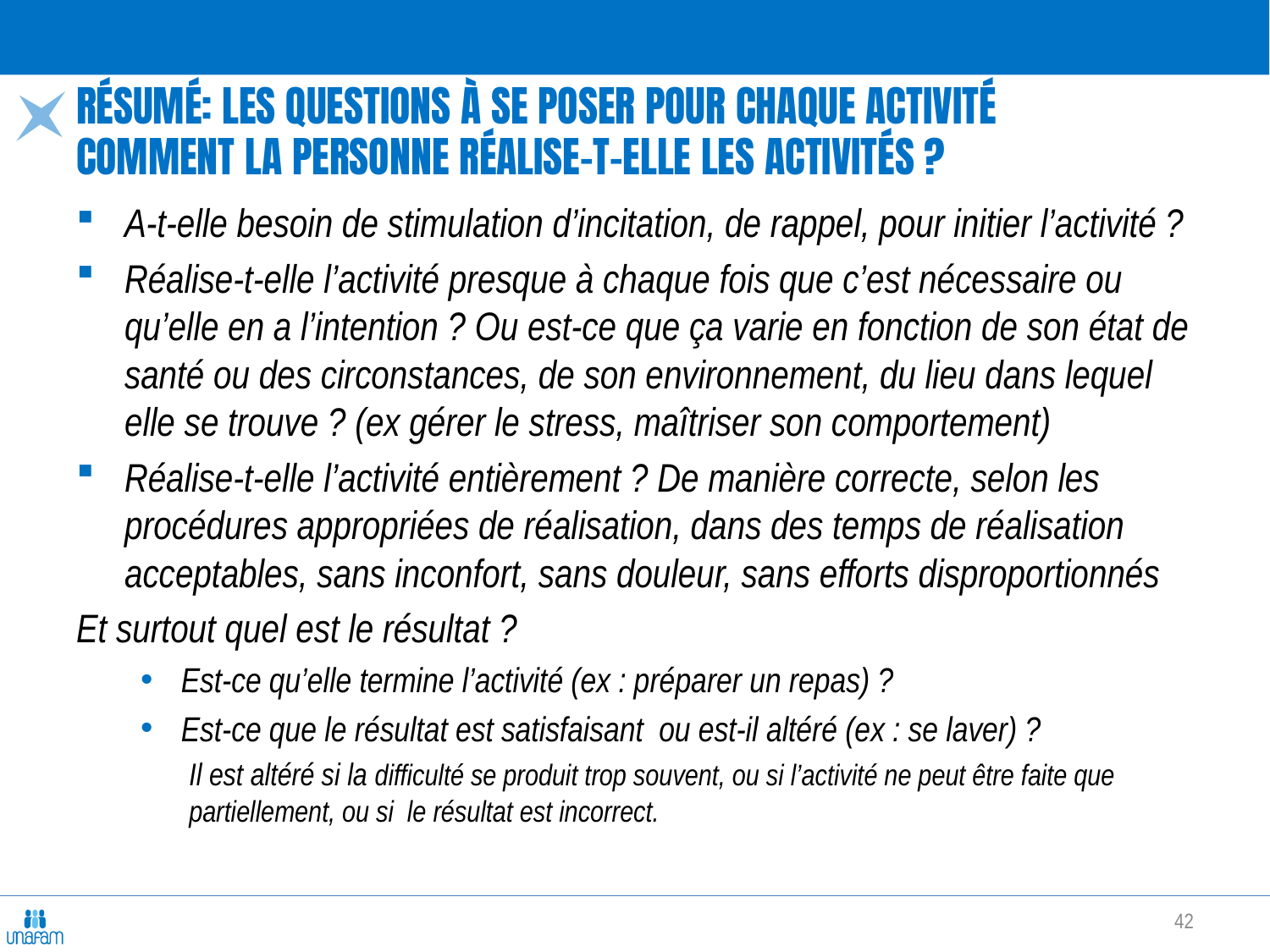

# Résumé: les questions à se poser pour chaque activité comment la personne réalise-t-elle les activités ?
A-t-elle besoin de stimulation d’incitation, de rappel, pour initier l’activité ?
Réalise-t-elle l’activité presque à chaque fois que c’est nécessaire ou qu’elle en a l’intention ? Ou est-ce que ça varie en fonction de son état de santé ou des circonstances, de son environnement, du lieu dans lequel elle se trouve ? (ex gérer le stress, maîtriser son comportement)
Réalise-t-elle l’activité entièrement ? De manière correcte, selon les procédures appropriées de réalisation, dans des temps de réalisation acceptables, sans inconfort, sans douleur, sans efforts disproportionnés
Et surtout quel est le résultat ?
Est-ce qu’elle termine l’activité (ex : préparer un repas) ?
Est-ce que le résultat est satisfaisant  ou est-il altéré (ex : se laver) ?
Il est altéré si la difficulté se produit trop souvent, ou si l’activité ne peut être faite que partiellement, ou si  le résultat est incorrect.

42